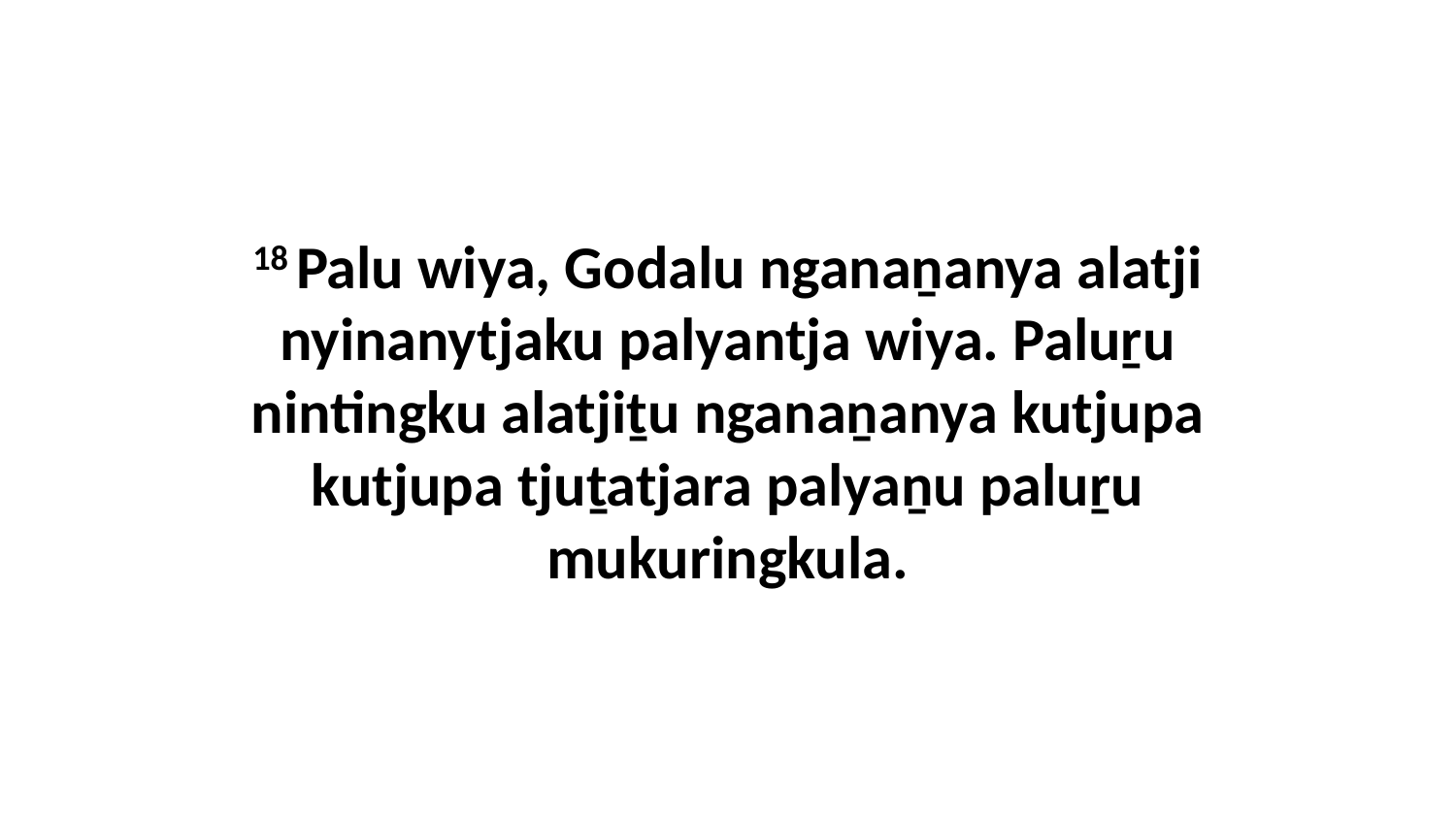

18 Palu wiya, Godalu nganaṉanya alatji nyinanytjaku palyantja wiya. Paluṟu nintingku alatjiṯu nganaṉanya kutjupa kutjupa tjuṯatjara palyaṉu paluṟu mukuringkula.